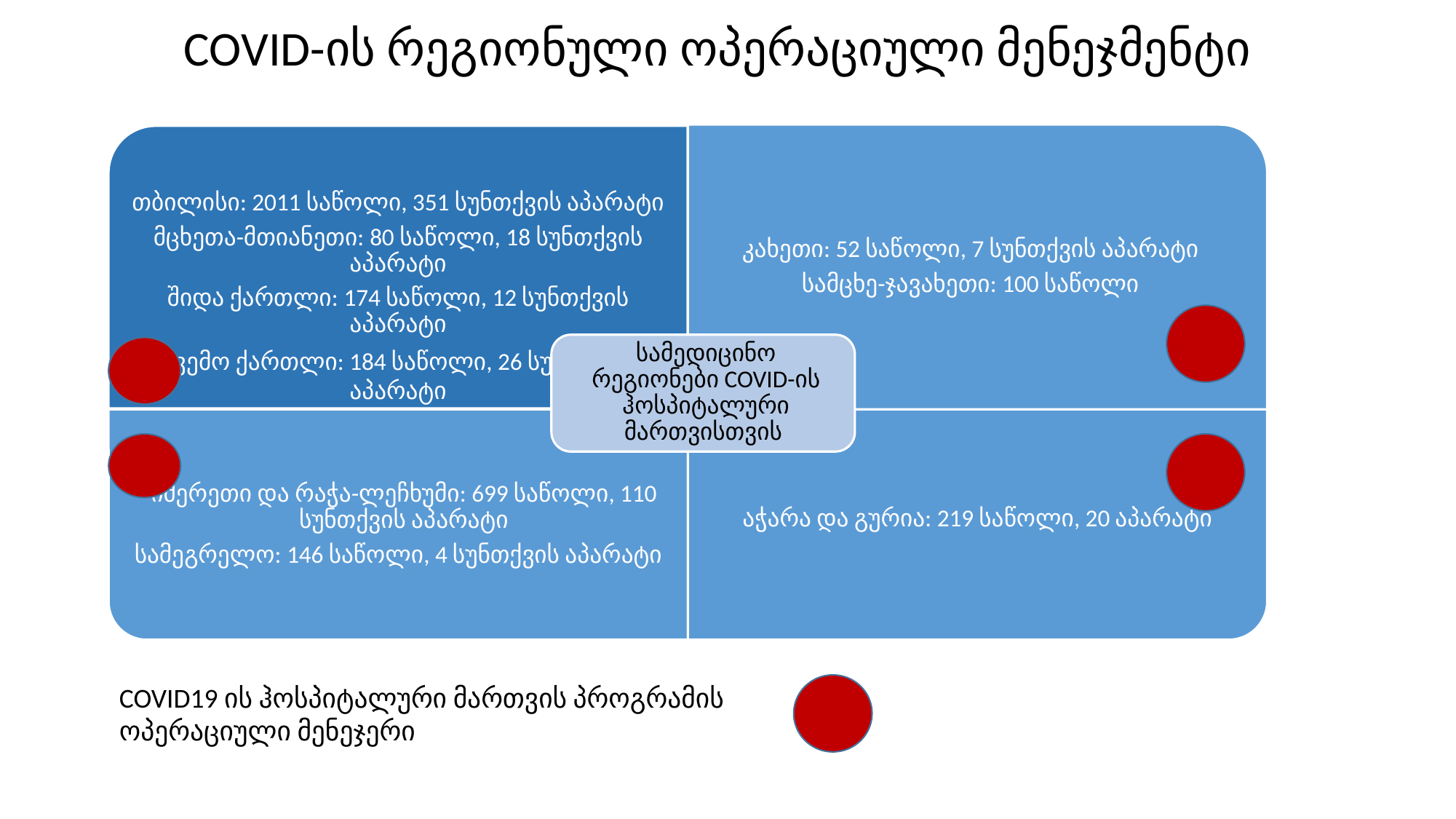

# COVID-ის რეგიონული ოპერაციული მენეჯმენტი

თბილისი: 2011 საწოლი, 351 სუნთქვის აპარატი
მცხეთა-მთიანეთი: 80 საწოლი, 18 სუნთქვის აპარატი
შიდა ქართლი: 174 საწოლი, 12 სუნთქვის აპარატი
ქვემო ქართლი: 184 საწოლი, 26 სუნთქვის აპარატი

კახეთი: 52 საწოლი, 7 სუნთქვის აპარატი
სამცხე-ჯავახეთი: 100 საწოლი
იმერეთი და რაჭა-ლეჩხუმი: 699 საწოლი, 110 სუნთქვის აპარატი
სამეგრელო: 146 საწოლი, 4 სუნთქვის აპარატი
აჭარა და გურია: 219 საწოლი, 20 აპარატი
სამედიცინო რეგიონები COVID-ის ჰოსპიტალური მართვისთვის

COVID19 ის ჰოსპიტალური მართვის პროგრამის ოპერაციული მენეჯერი